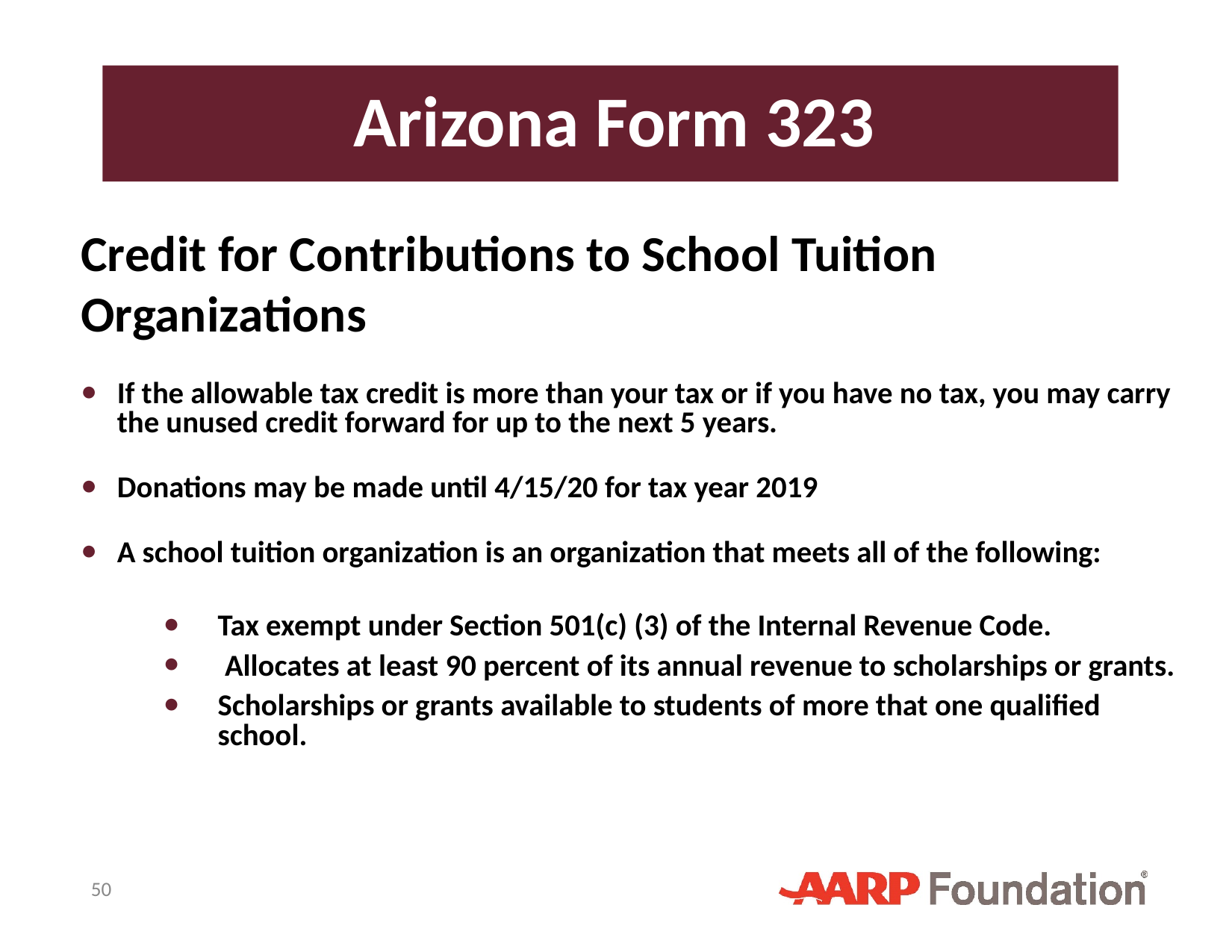

# Arizona Form 323
Credit for Contributions to School Tuition Organizations

If the allowable tax credit is more than your tax or if you have no tax, you may carry the unused credit forward for up to the next 5 years.

Donations may be made until 4/15/20 for tax year 2019

A school tuition organization is an organization that meets all of the following:

Tax exempt under Section 501(c) (3) of the Internal Revenue Code.
 Allocates at least 90 percent of its annual revenue to scholarships or grants.
Scholarships or grants available to students of more that one qualified school.
50